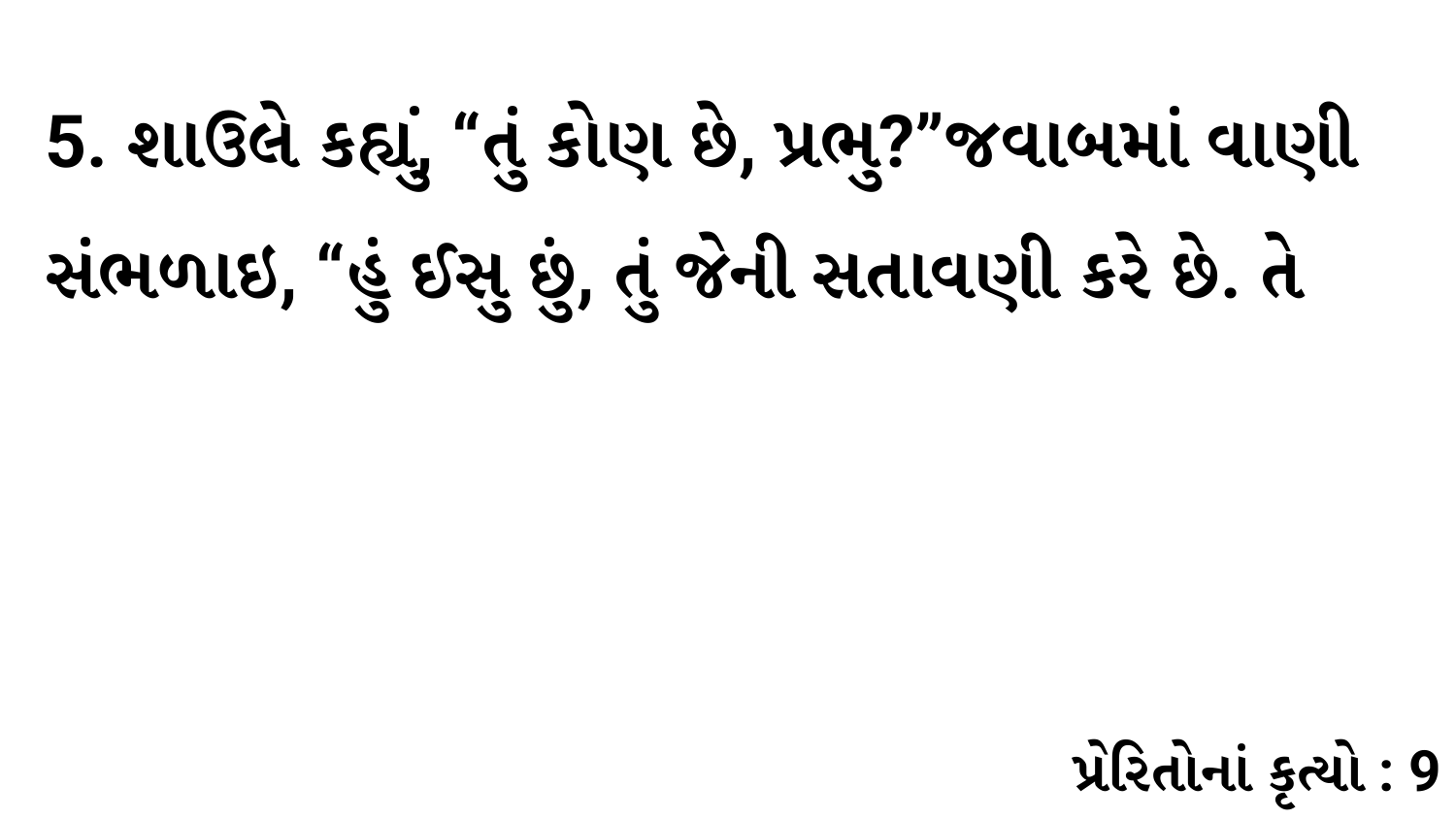

5. શાઉલે કહ્યું, “તું કોણ છે, પ્રભુ?”જવાબમાં વાણી સંભળાઇ, “હું ઈસુ છું, તું જેની સતાવણી કરે છે. તે
પ્રેરિતોનાં કૃત્યો : 9